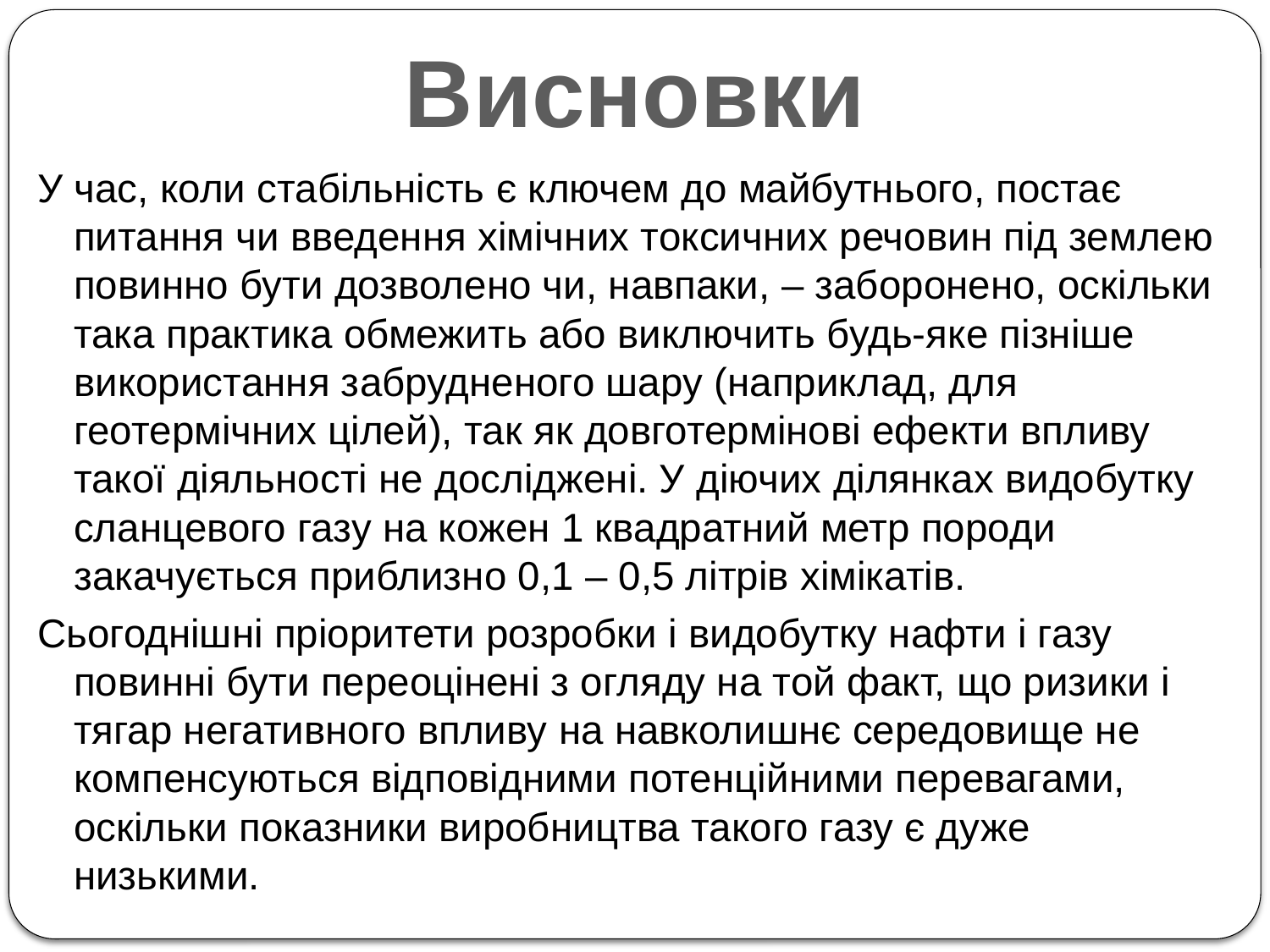

Висновки
У час, коли стабільність є ключем до майбутнього, постає питання чи введення хімічних токсичних речовин під землею повинно бути дозволено чи, навпаки, – заборонено, оскільки така практика обмежить або виключить будь-яке пізніше використання забрудненого шару (наприклад, для геотермічних цілей), так як довготермінові ефекти впливу такої діяльності не досліджені. У діючих ділянках видобутку сланцевого газу на кожен 1 квадратний метр породи закачується приблизно 0,1 – 0,5 літрів хімікатів.
Сьогоднішні пріоритети розробки і видобутку нафти і газу повинні бути переоцінені з огляду на той факт, що ризики і тягар негативного впливу на навколишнє середовище не компенсуються відповідними потенційними перевагами, оскільки показники виробництва такого газу є дуже низькими.